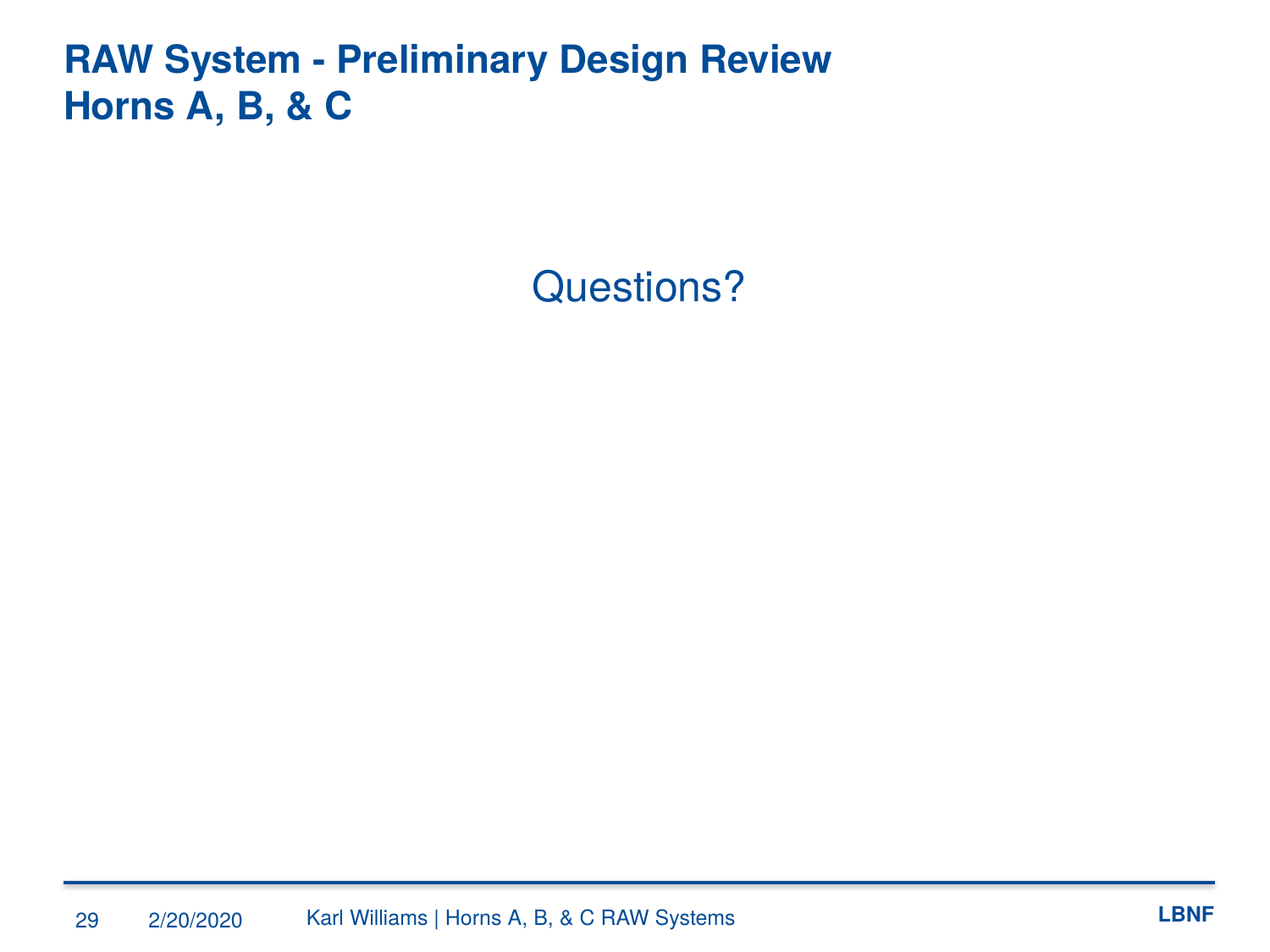

# RAW System - Preliminary Design Review Horns A, B, & C

Questions?

Karl Williams | Horns A, B, & C RAW Systems

29
2/20/2020